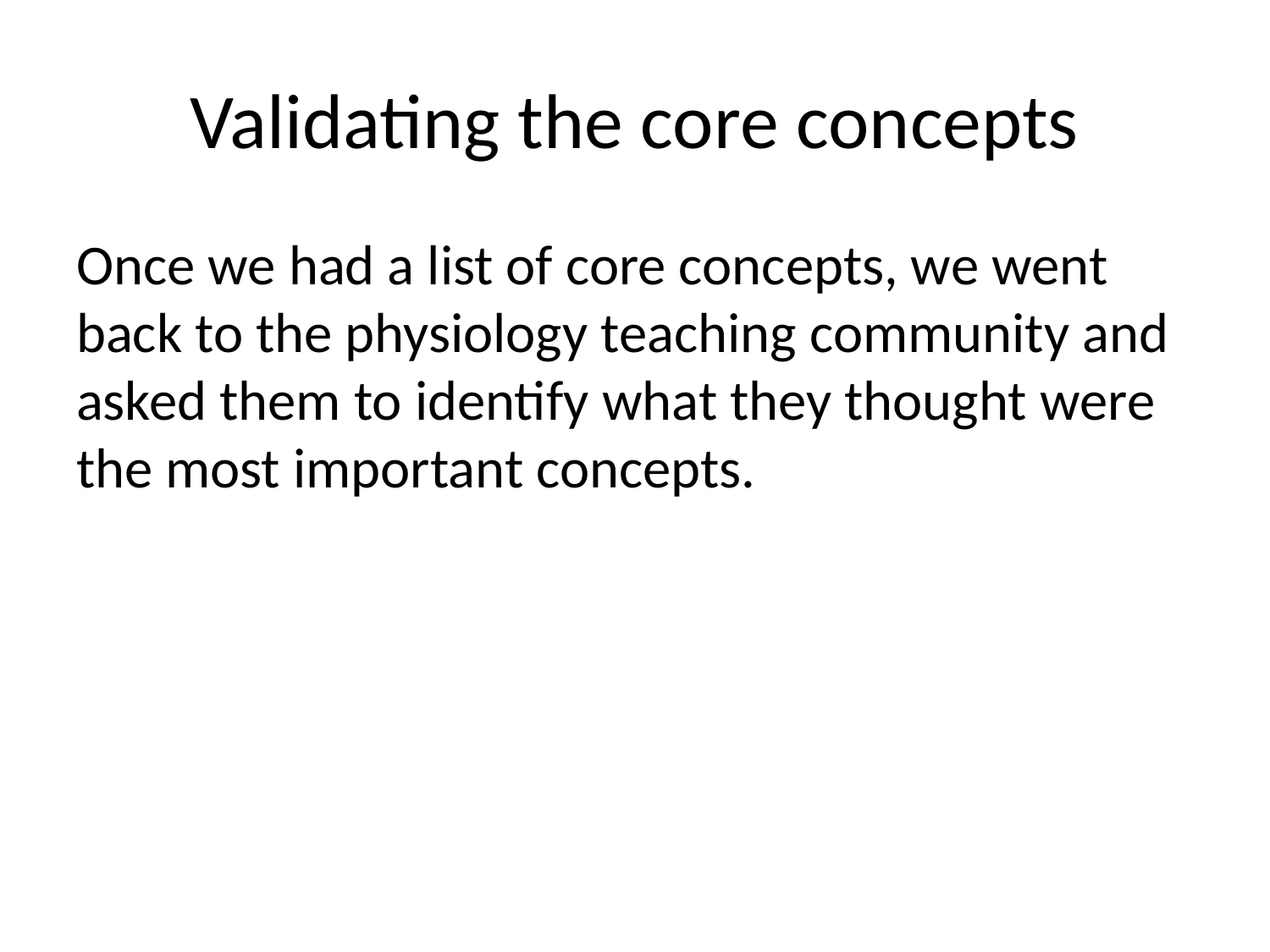

# Validating the core concepts
Once we had a list of core concepts, we went back to the physiology teaching community and asked them to identify what they thought were the most important concepts.